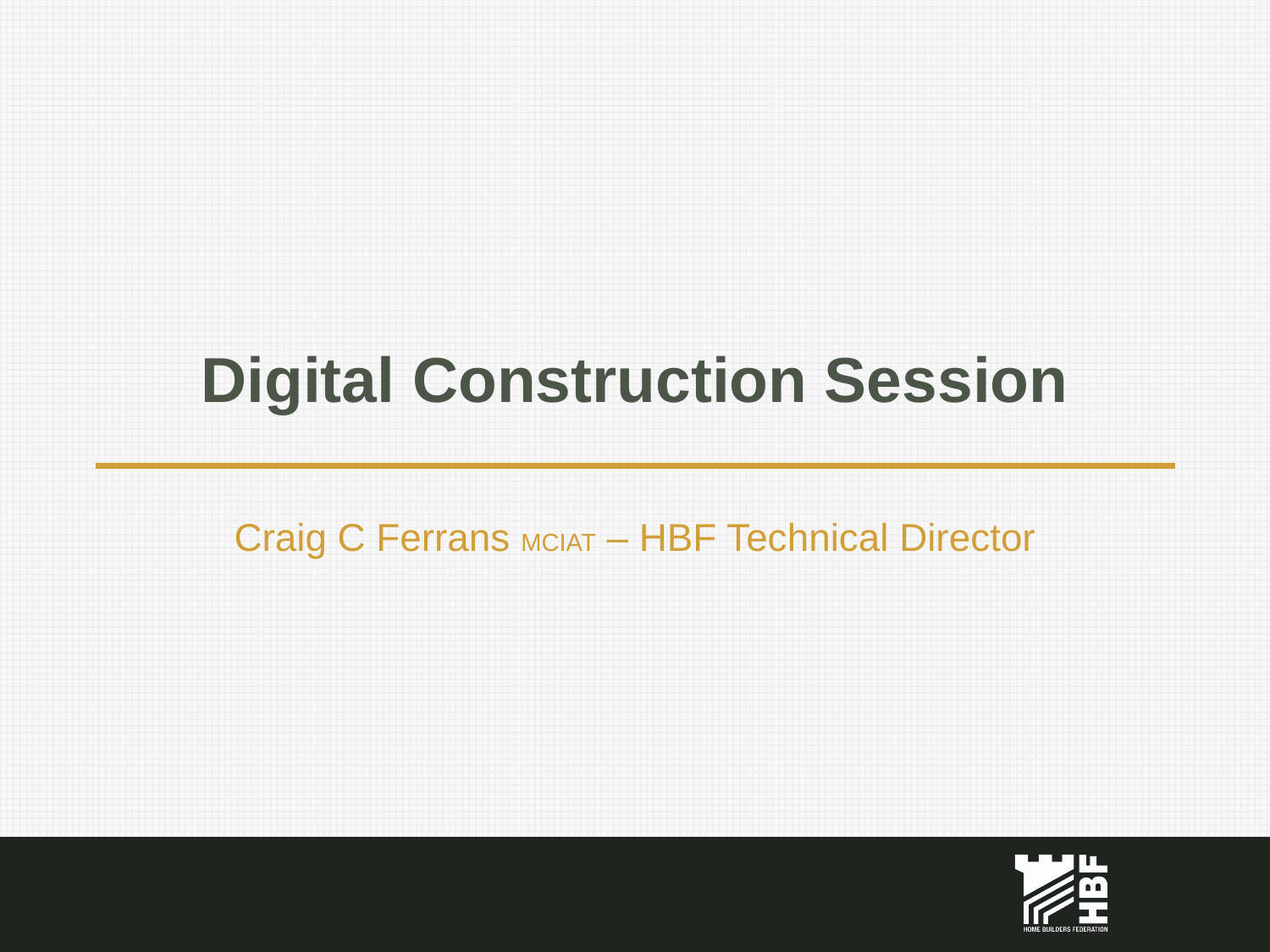

# Digital Construction Session
Craig C Ferrans MCIAT – HBF Technical Director